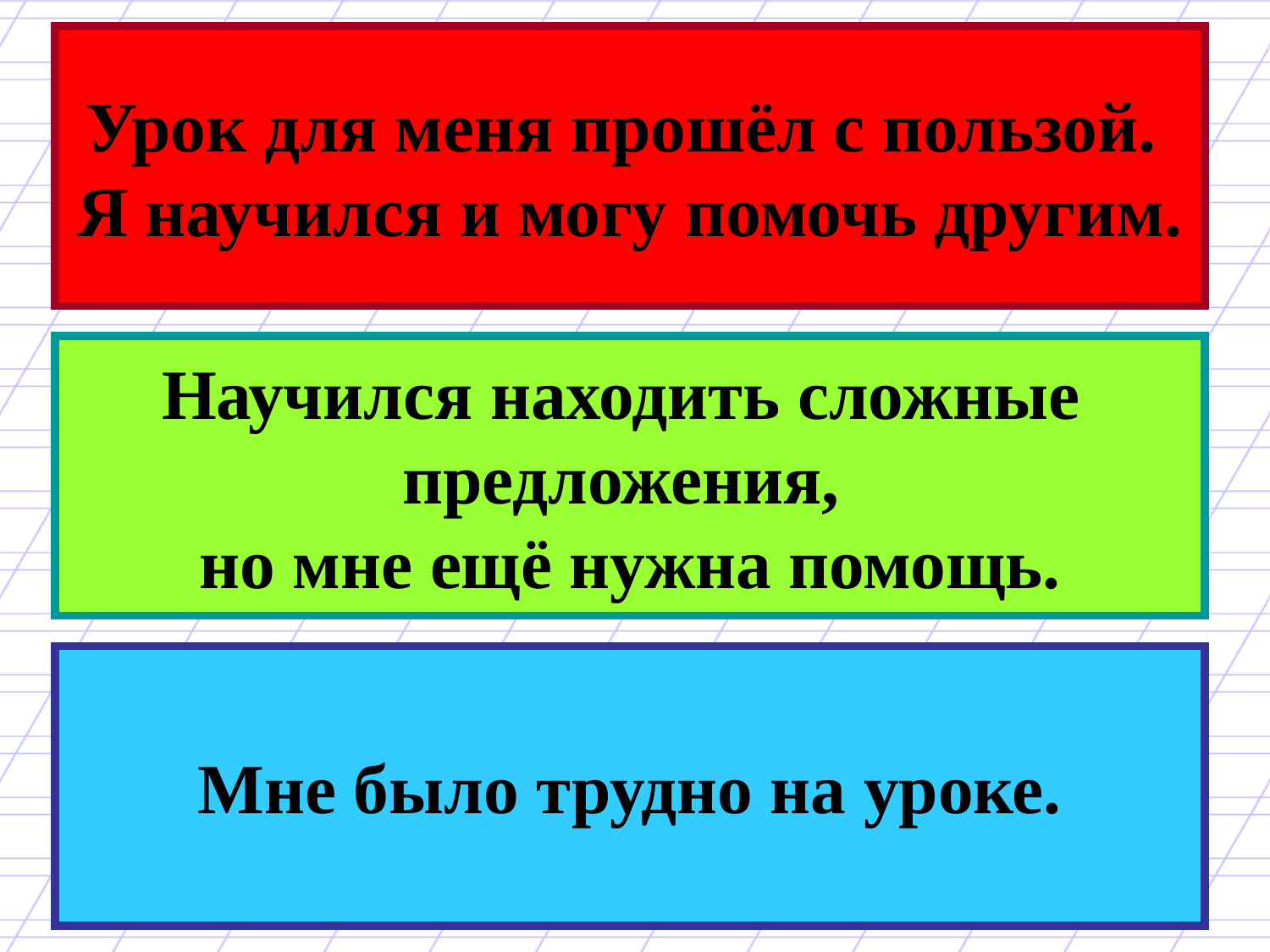

Урок для меня прошёл с пользой.
Я научился и могу помочь другим.
Научился находить сложные
предложения,
но мне ещё нужна помощь.
Мне было трудно на уроке.